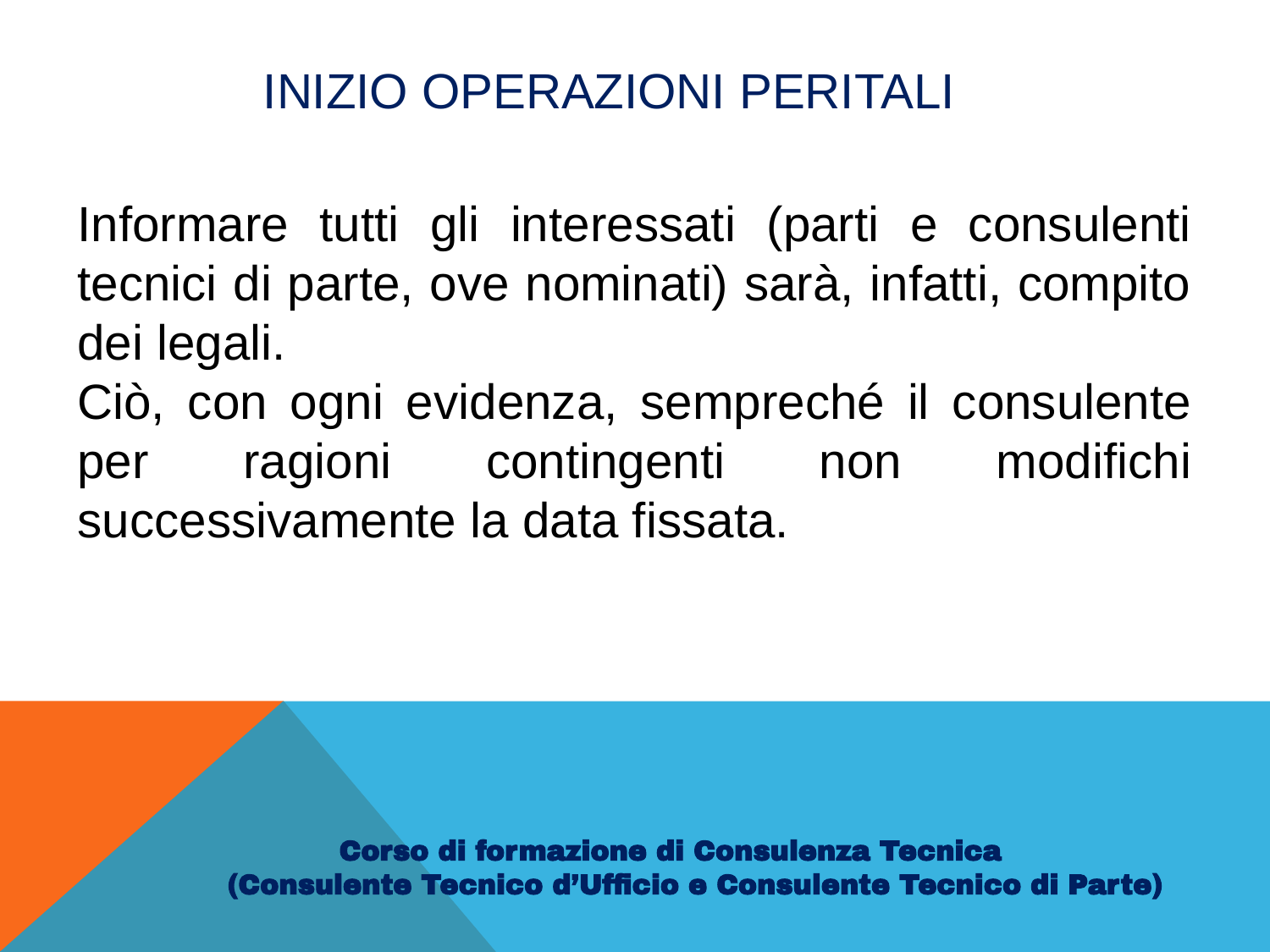

# Inizio operazioni peritali
Informare tutti gli interessati (parti e consulenti tecnici di parte, ove nominati) sarà, infatti, compito dei legali.
Ciò, con ogni evidenza, sempreché il consulente per ragioni contingenti non modifichi successivamente la data fissata.
            Corso di formazione di Consulenza Tecnica
(Consulente Tecnico d’Ufficio e Consulente Tecnico di Parte)